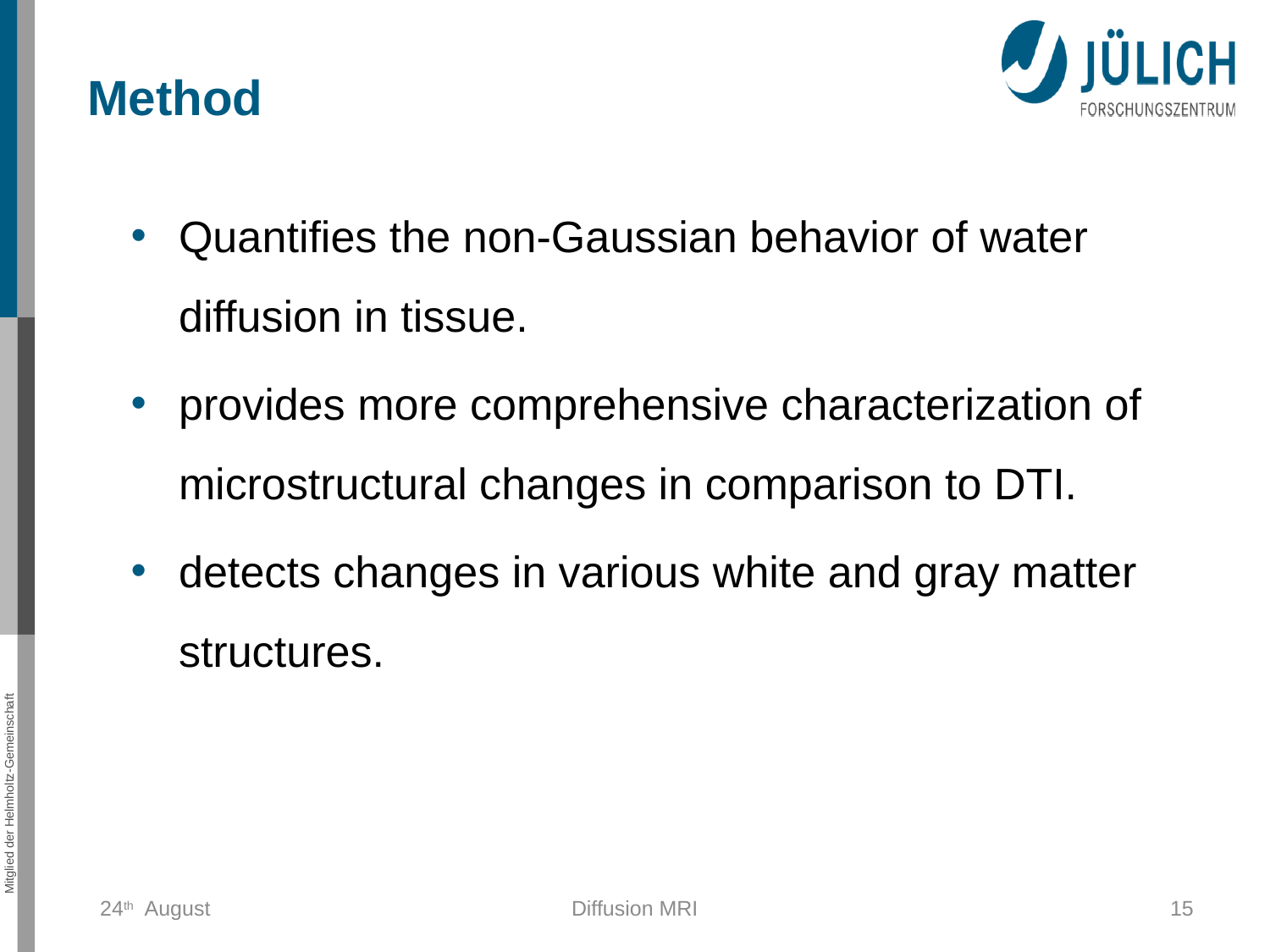

# Method
Quantifies the non-Gaussian behavior of water diffusion in tissue.
provides more comprehensive characterization of microstructural changes in comparison to DTI.
detects changes in various white and gray matter structures.
24th  August
Diffusion MRI
15